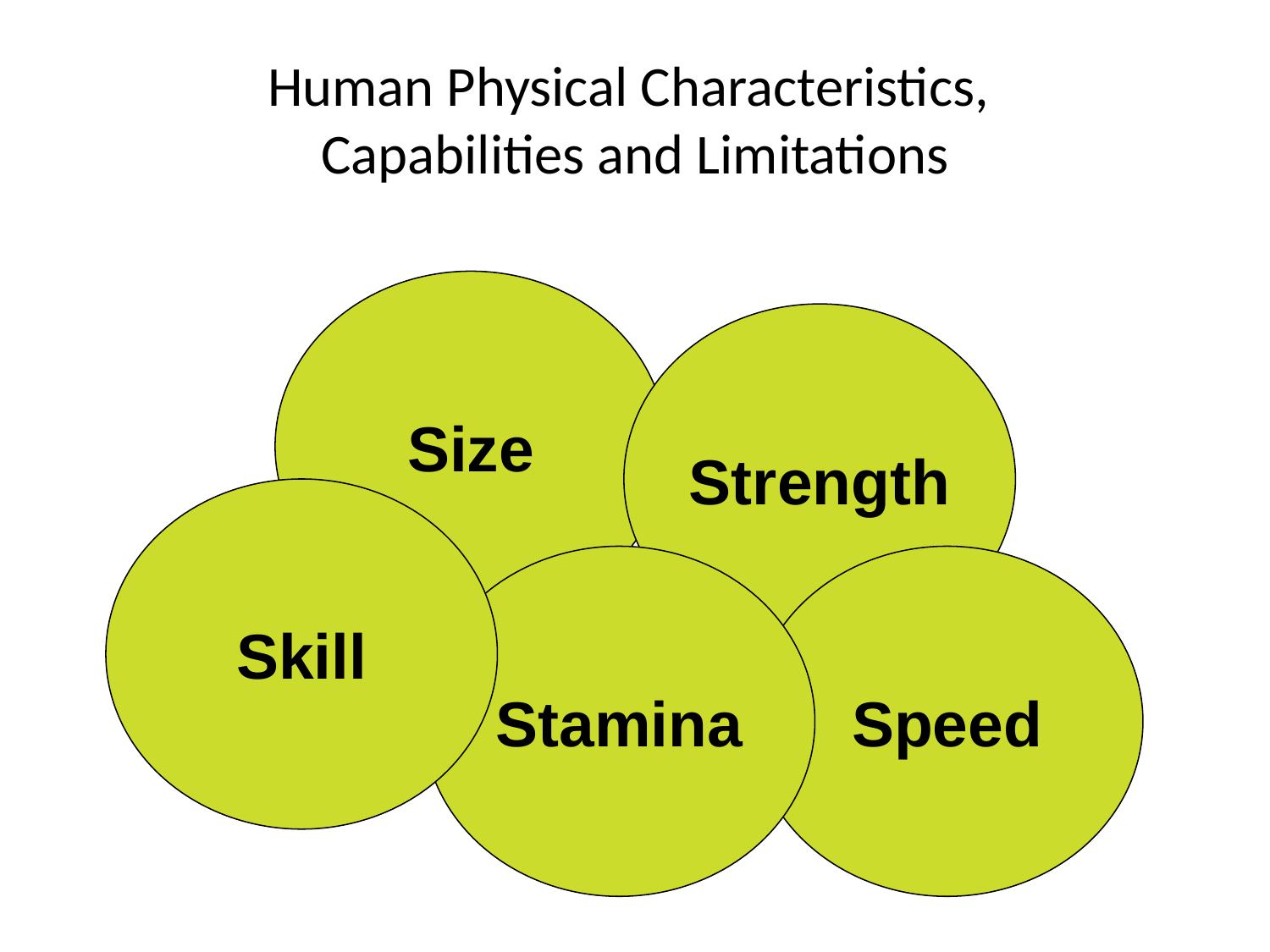

# Human Physical Characteristics, Capabilities and Limitations
Size
Strength
Skill
Stamina
Speed